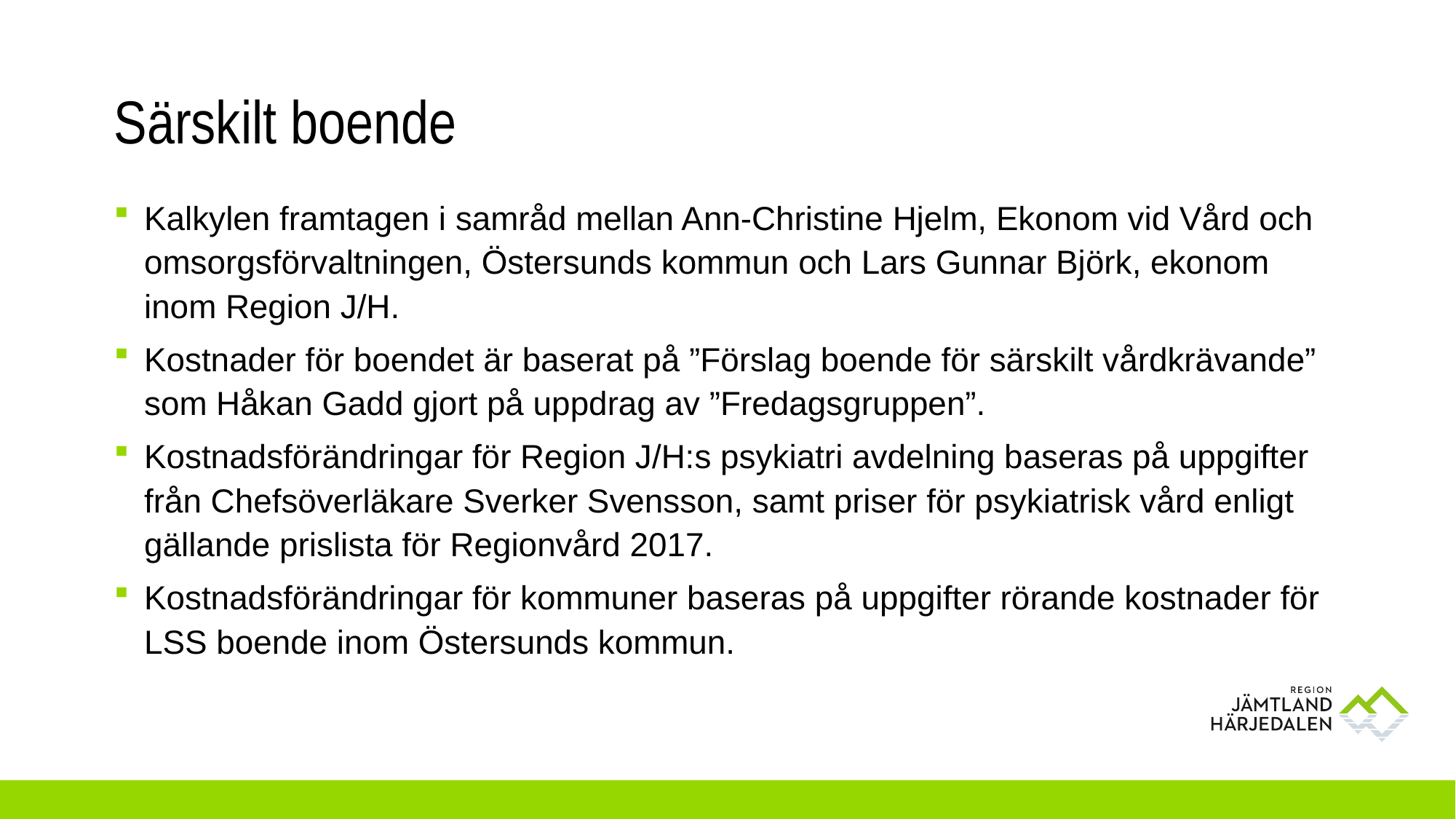

# Särskilt boende
Kalkylen framtagen i samråd mellan Ann-Christine Hjelm, Ekonom vid Vård och omsorgsförvaltningen, Östersunds kommun och Lars Gunnar Björk, ekonom inom Region J/H.
Kostnader för boendet är baserat på ”Förslag boende för särskilt vårdkrävande” som Håkan Gadd gjort på uppdrag av ”Fredagsgruppen”.
Kostnadsförändringar för Region J/H:s psykiatri avdelning baseras på uppgifter från Chefsöverläkare Sverker Svensson, samt priser för psykiatrisk vård enligt gällande prislista för Regionvård 2017.
Kostnadsförändringar för kommuner baseras på uppgifter rörande kostnader för LSS boende inom Östersunds kommun.